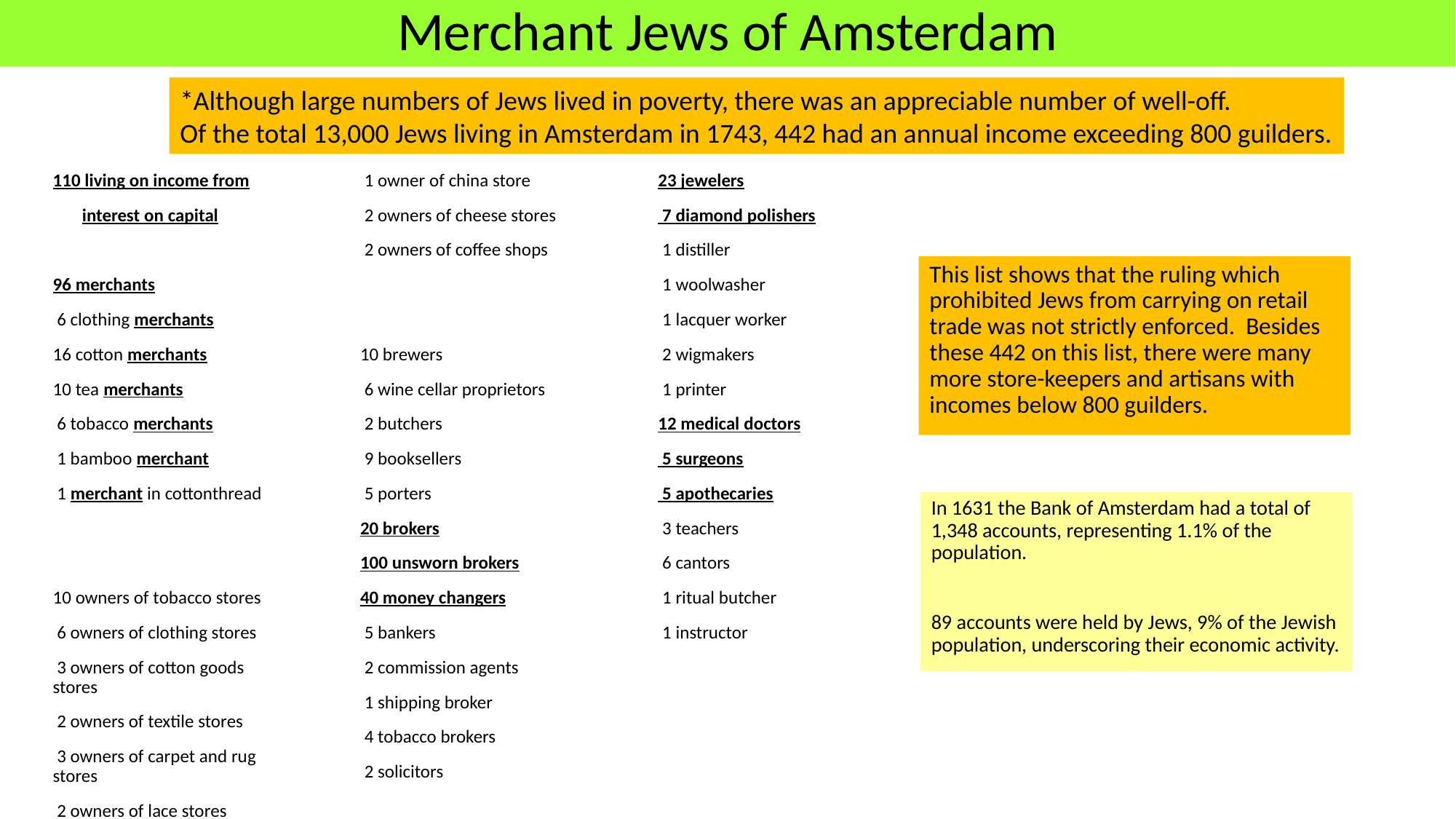

Merchant Jews of Amsterdam
*Although large numbers of Jews lived in poverty, there was an appreciable number of well-off.
Of the total 13,000 Jews living in Amsterdam in 1743, 442 had an annual income exceeding 800 guilders.
23 jewelers
 7 diamond polishers
 1 distiller
 1 woolwasher
 1 lacquer worker
 2 wigmakers
 1 printer
12 medical doctors
 5 surgeons
 5 apothecaries
 3 teachers
 6 cantors
 1 ritual butcher
 1 instructor

110 living on income from
       interest on capital

96 merchants
 6 clothing merchants
16 cotton merchants
10 tea merchants
 6 tobacco merchants
 1 bamboo merchant
 1 merchant in cottonthread

10 owners of tobacco stores
 6 owners of clothing stores
 3 owners of cotton goods stores
 2 owners of textile stores
 3 owners of carpet and rug stores
 2 owners of lace stores

 1 owner of china store
 2 owners of cheese stores
 2 owners of coffee shops

10 brewers
 6 wine cellar proprietors
 2 butchers
 9 booksellers
 5 porters
20 brokers
100 unsworn brokers
40 money changers
 5 bankers
 2 commission agents
 1 shipping broker
 4 tobacco brokers
 2 solicitors

This list shows that the ruling which prohibited Jews from carrying on retail trade was not strictly enforced.  Besides these 442 on this list, there were many more store-keepers and artisans with incomes below 800 guilders.

In 1631 the Bank of Amsterdam had a total of 1,348 accounts, representing 1.1% of the population.

89 accounts were held by Jews, 9% of the Jewish population, underscoring their economic activity.